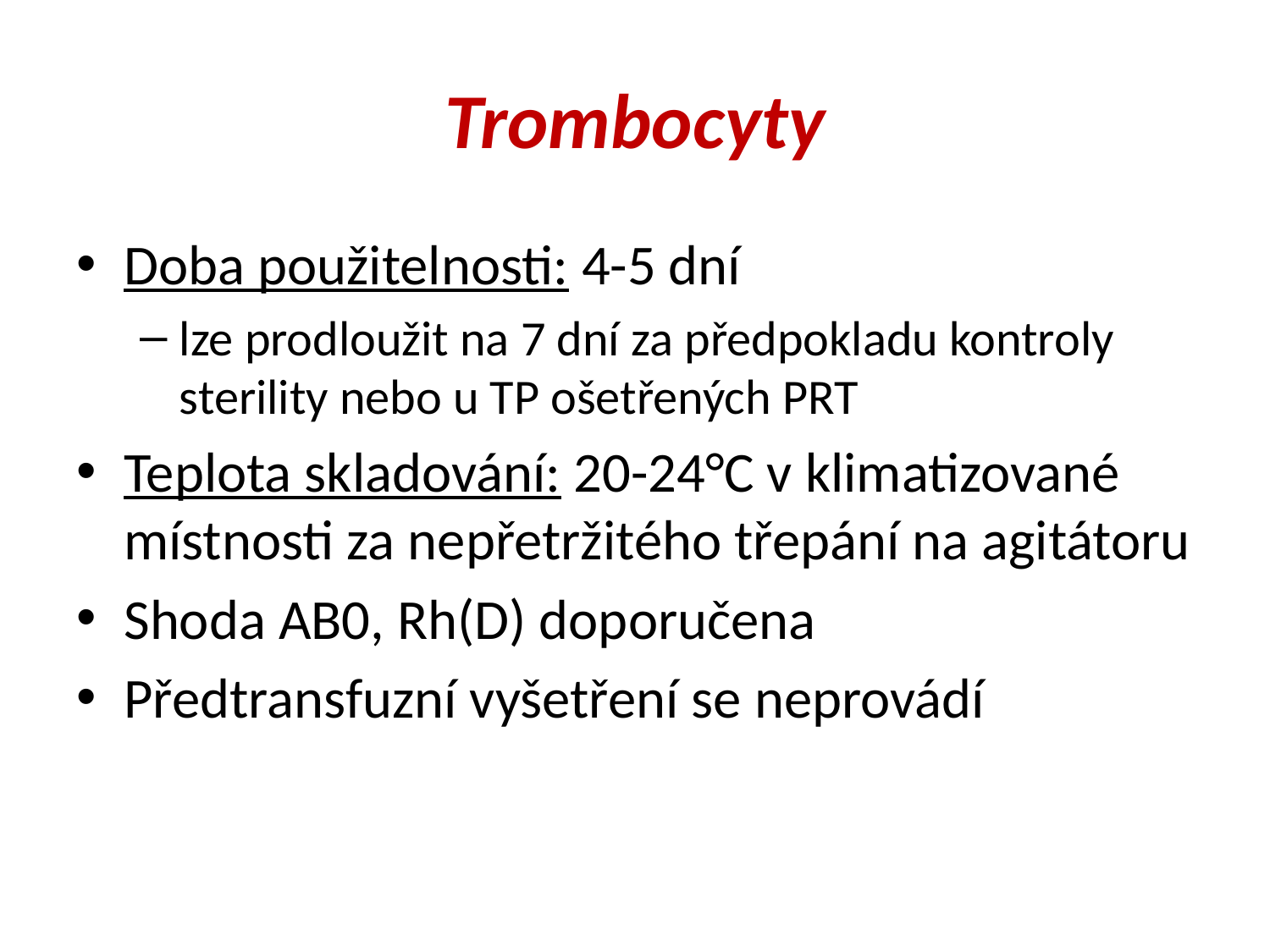

# Trombocyty
Doba použitelnosti: 4-5 dní
lze prodloužit na 7 dní za předpokladu kontroly sterility nebo u TP ošetřených PRT
Teplota skladování: 20-24°C v klimatizované místnosti za nepřetržitého třepání na agitátoru
Shoda AB0, Rh(D) doporučena
Předtransfuzní vyšetření se neprovádí